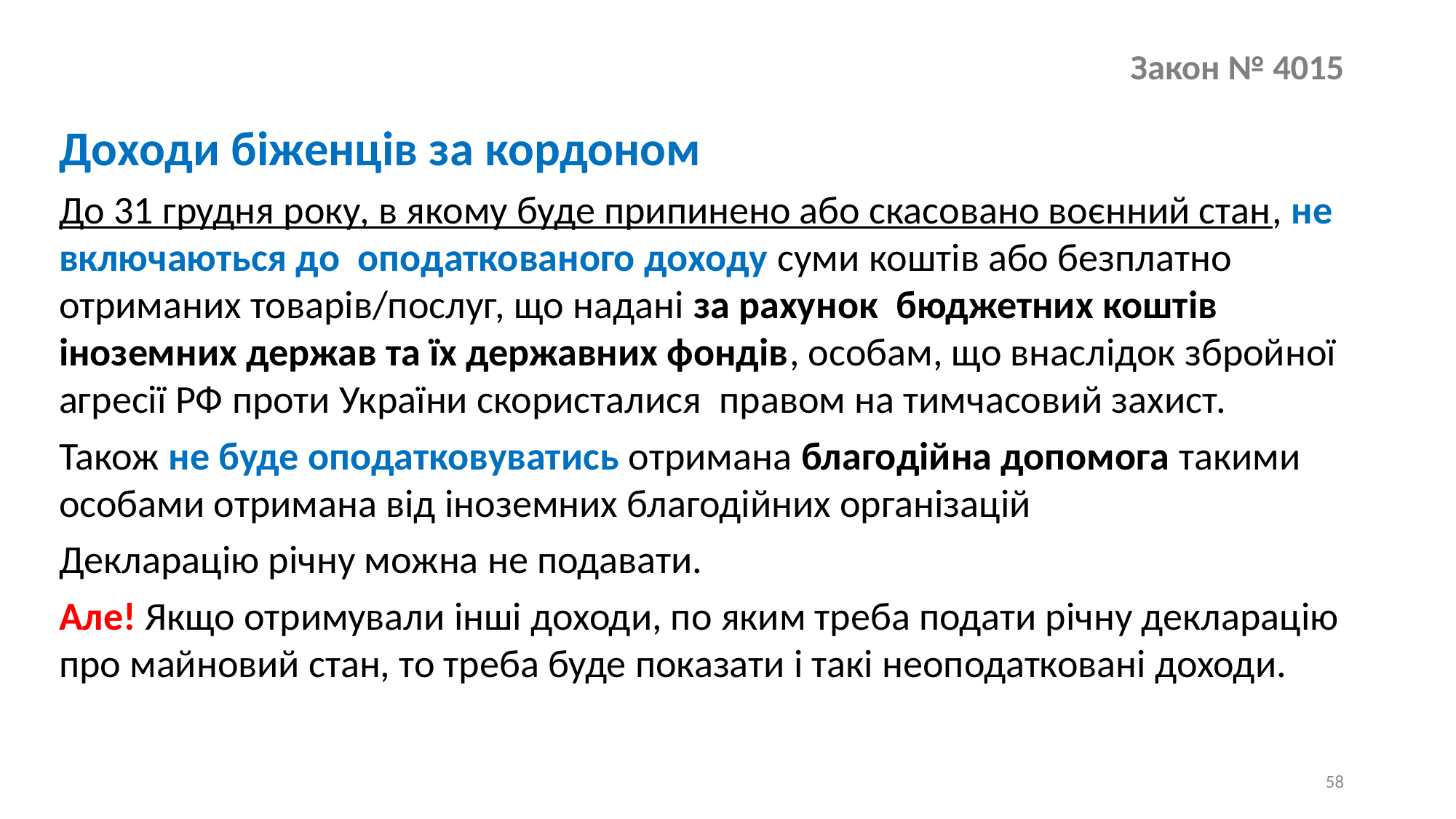

# Закон № 4015
Доходи біженців за кордоном
До 31 грудня року, в якому буде припинено або скасовано воєнний стан, не включаються до  оподаткованого доходу суми коштів або безплатно отриманих товарів/послуг, що надані за рахунок  бюджетних коштів іноземних держав та їх державних фондів, особам, що внаслідок збройної агресії РФ проти України скористалися  правом на тимчасовий захист.
Також не буде оподатковуватись отримана благодійна допомога такими особами отримана від іноземних благодійних організацій
Декларацію річну можна не подавати.
Але! Якщо отримували інші доходи, по яким треба подати річну декларацію про майновий стан, то треба буде показати і такі неоподатковані доходи.
58